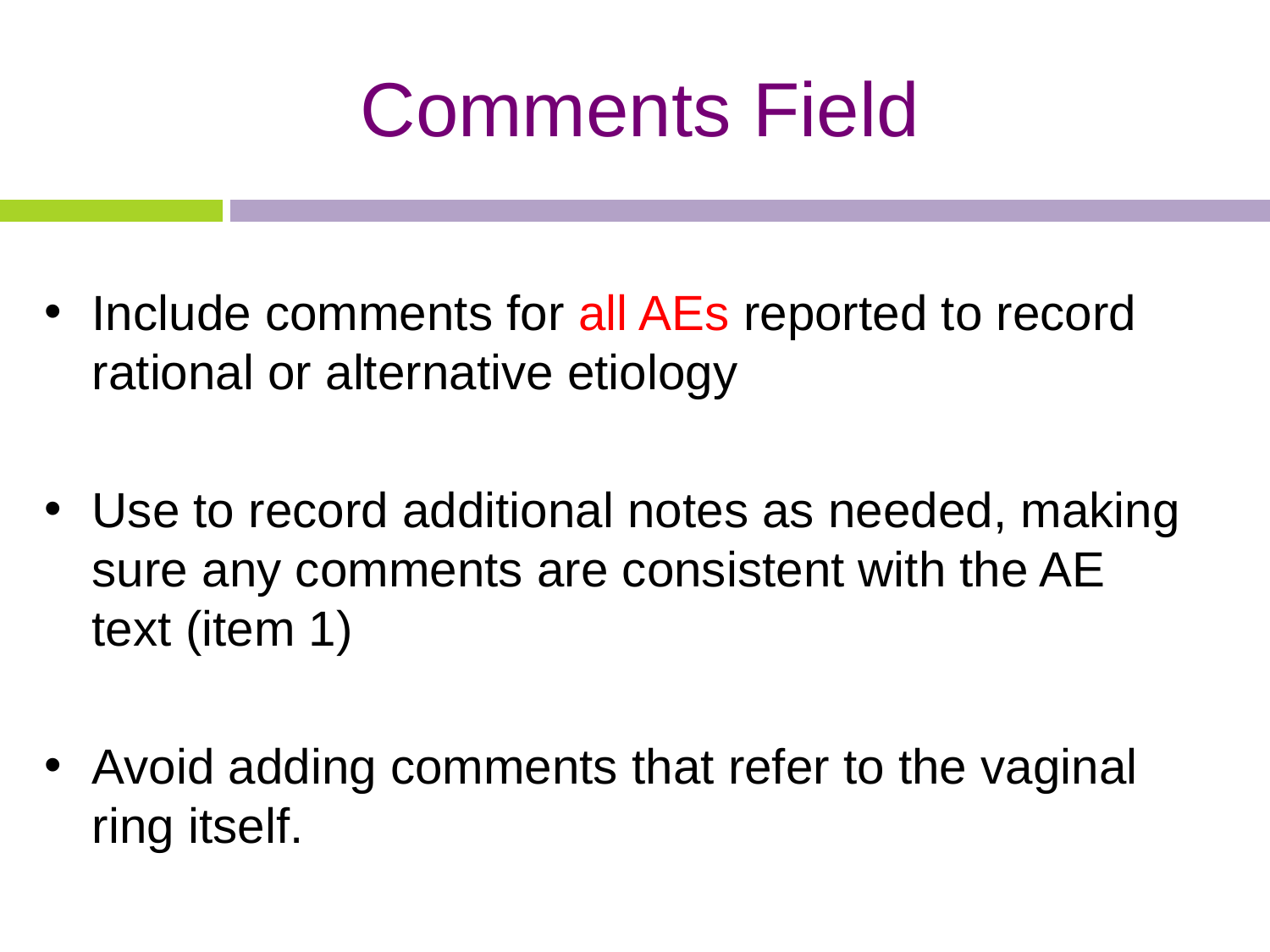

# Comments Field
Include comments for all AEs reported to record rational or alternative etiology

Use to record additional notes as needed, making sure any comments are consistent with the AE text (item 1)

Avoid adding comments that refer to the vaginal ring itself.